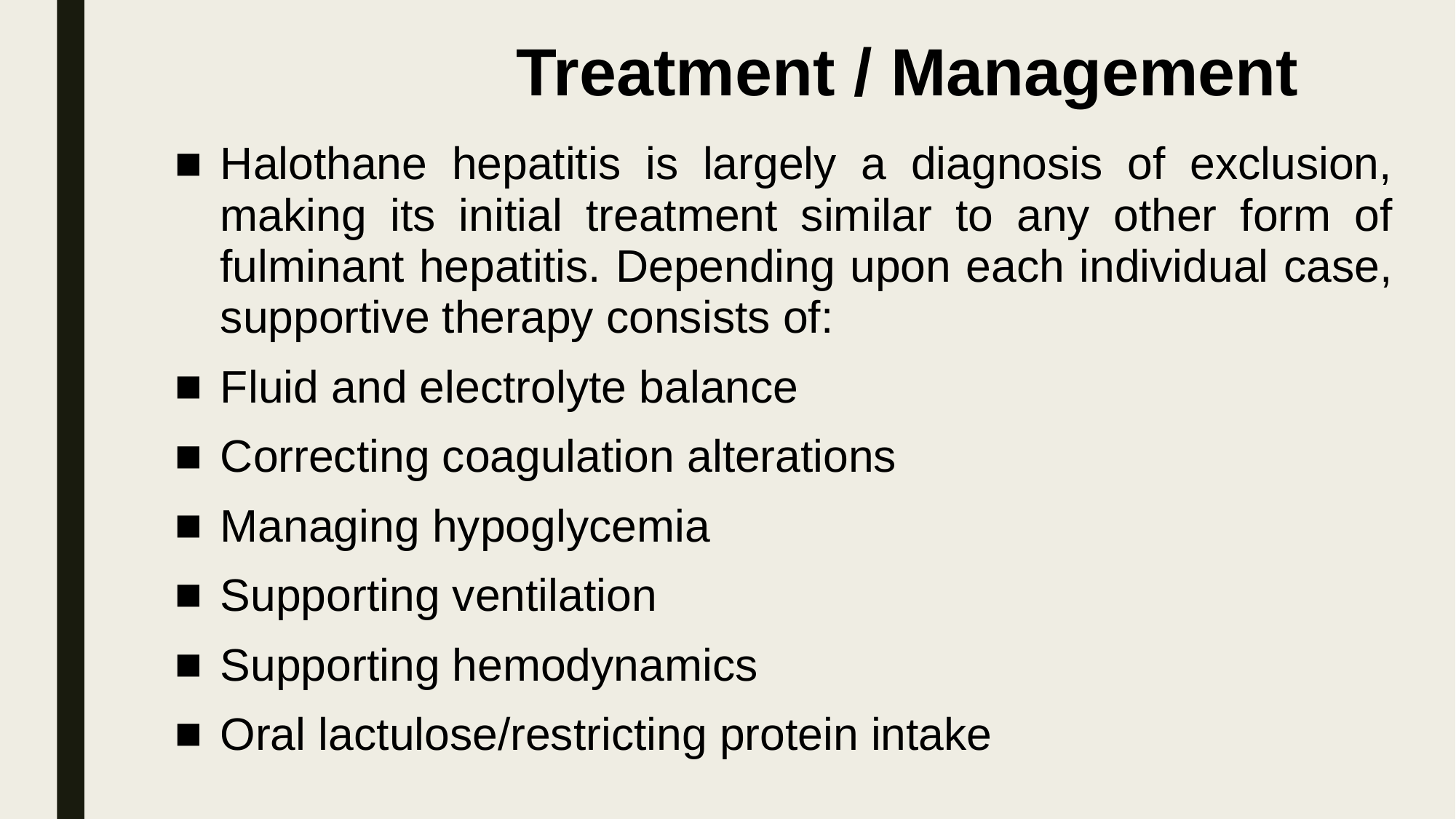

# Treatment / Management
Halothane hepatitis is largely a diagnosis of exclusion, making its initial treatment similar to any other form of fulminant hepatitis. Depending upon each individual case, supportive therapy consists of:
Fluid and electrolyte balance
Correcting coagulation alterations
Managing hypoglycemia
Supporting ventilation
Supporting hemodynamics
Oral lactulose/restricting protein intake